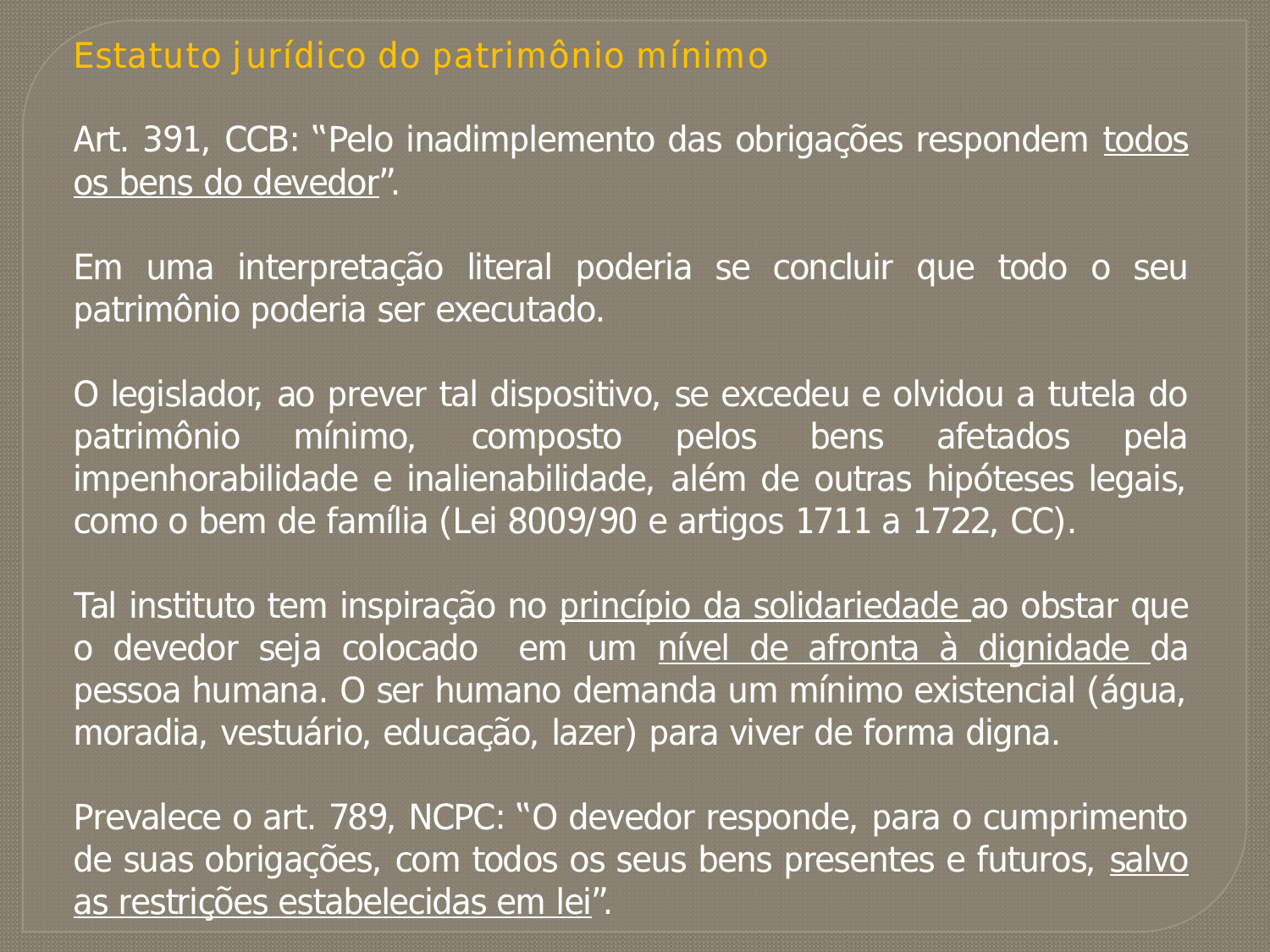

Estatuto jurídico do patrimônio mínimo

Art. 391, CCB: “Pelo inadimplemento das obrigações respondem todos os bens do devedor”.

Em uma interpretação literal poderia se concluir que todo o seu patrimônio poderia ser executado.

O legislador, ao prever tal dispositivo, se excedeu e olvidou a tutela do patrimônio mínimo, composto pelos bens afetados pela impenhorabilidade e inalienabilidade, além de outras hipóteses legais, como o bem de família (Lei 8009/90 e artigos 1711 a 1722, CC).

Tal instituto tem inspiração no princípio da solidariedade ao obstar que o devedor seja colocado  em um nível de afronta à dignidade da pessoa humana. O ser humano demanda um mínimo existencial (água, moradia, vestuário, educação, lazer) para viver de forma digna.

Prevalece o art. 789, NCPC: “O devedor responde, para o cumprimento de suas obrigações, com todos os seus bens presentes e futuros, salvo as restrições estabelecidas em lei”.